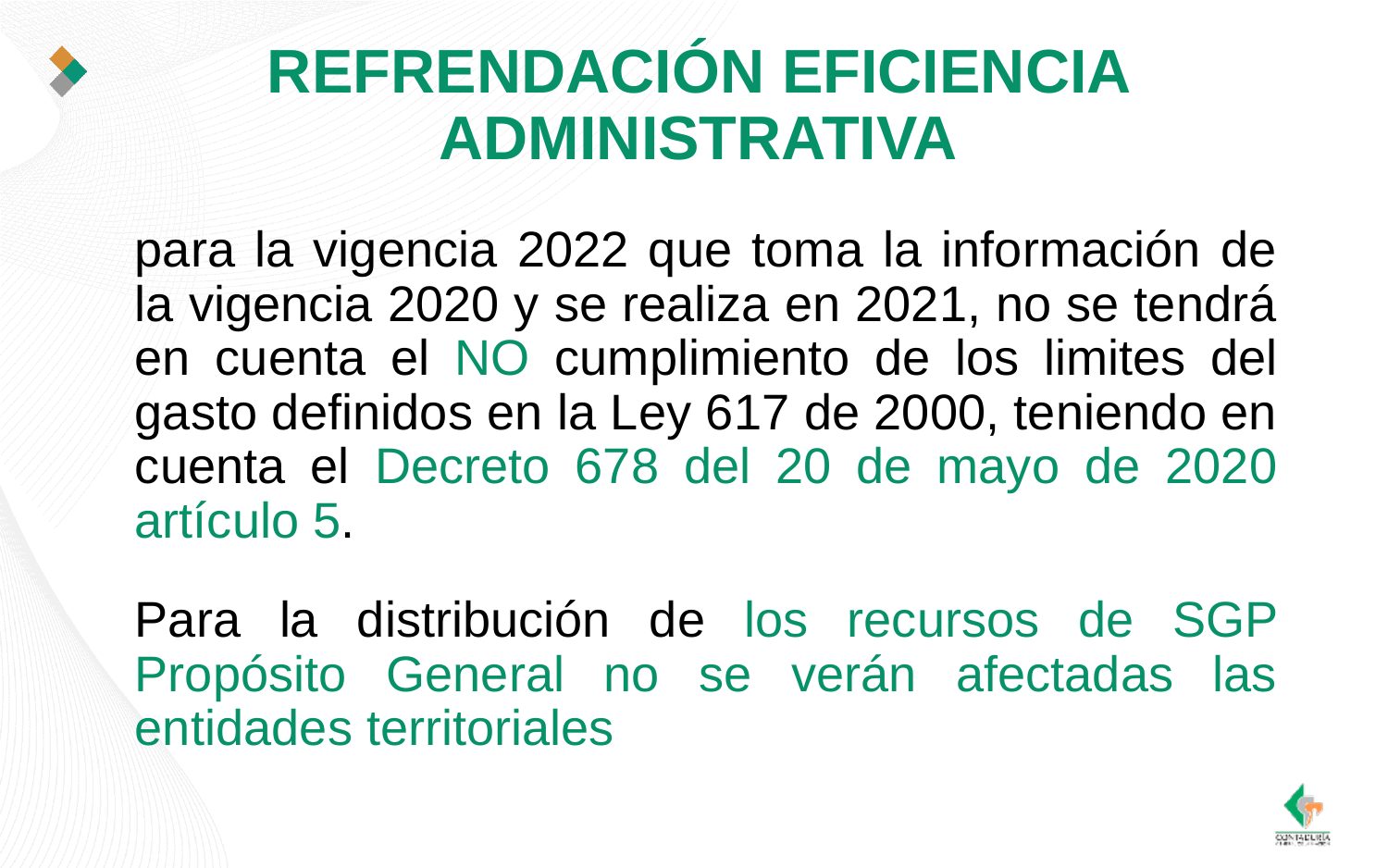

REFRENDACIÓN EFICIENCIA ADMINISTRATIVA
para la vigencia 2022 que toma la información de la vigencia 2020 y se realiza en 2021, no se tendrá en cuenta el NO cumplimiento de los limites del gasto definidos en la Ley 617 de 2000, teniendo en cuenta el Decreto 678 del 20 de mayo de 2020 artículo 5.

Para la distribución de los recursos de SGP Propósito General no se verán afectadas las entidades territoriales